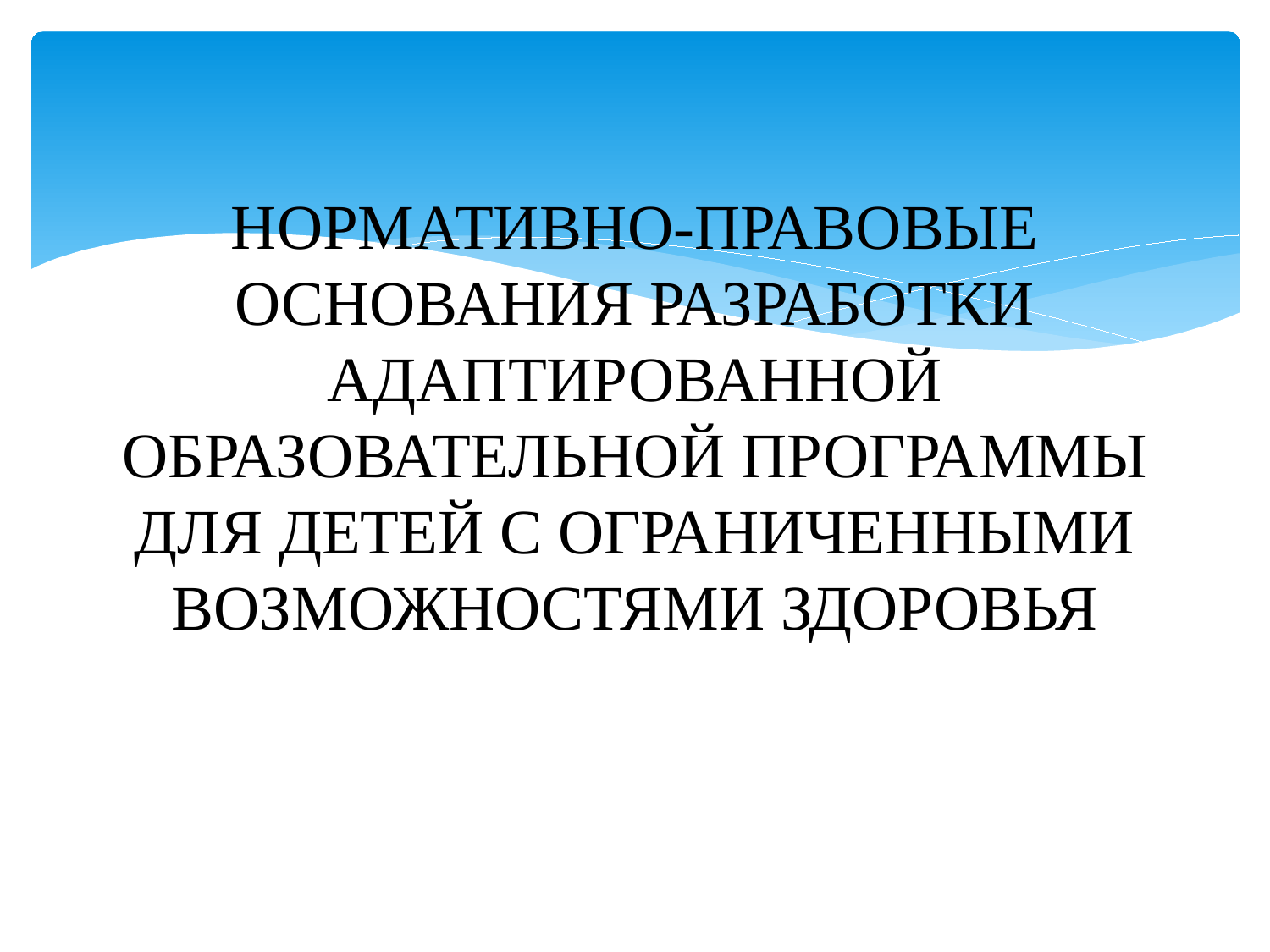

# НОРМАТИВНО-ПРАВОВЫЕ ОСНОВАНИЯ РАЗРАБОТКИ АДАПТИРОВАННОЙ ОБРАЗОВАТЕЛЬНОЙ ПРОГРАММЫ ДЛЯ ДЕТЕЙ С ОГРАНИЧЕННЫМИ ВОЗМОЖНОСТЯМИ ЗДОРОВЬЯ